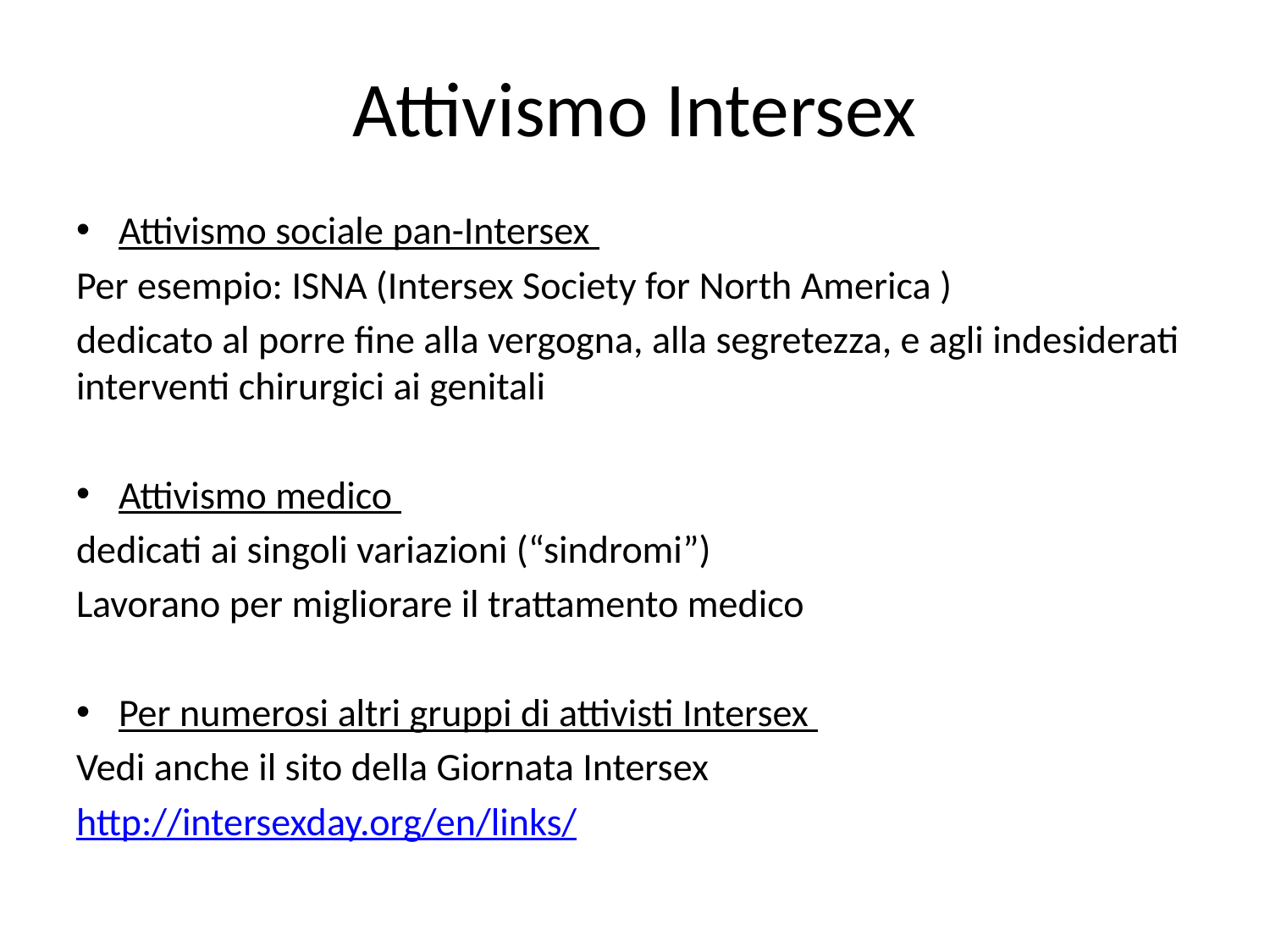

# Attivismo Intersex
Attivismo sociale pan-Intersex
Per esempio: ISNA (Intersex Society for North America )
dedicato al porre fine alla vergogna, alla segretezza, e agli indesiderati interventi chirurgici ai genitali

Attivismo medico
dedicati ai singoli variazioni (“sindromi”)
Lavorano per migliorare il trattamento medico

Per numerosi altri gruppi di attivisti Intersex
Vedi anche il sito della Giornata Intersex
http://intersexday.org/en/links/